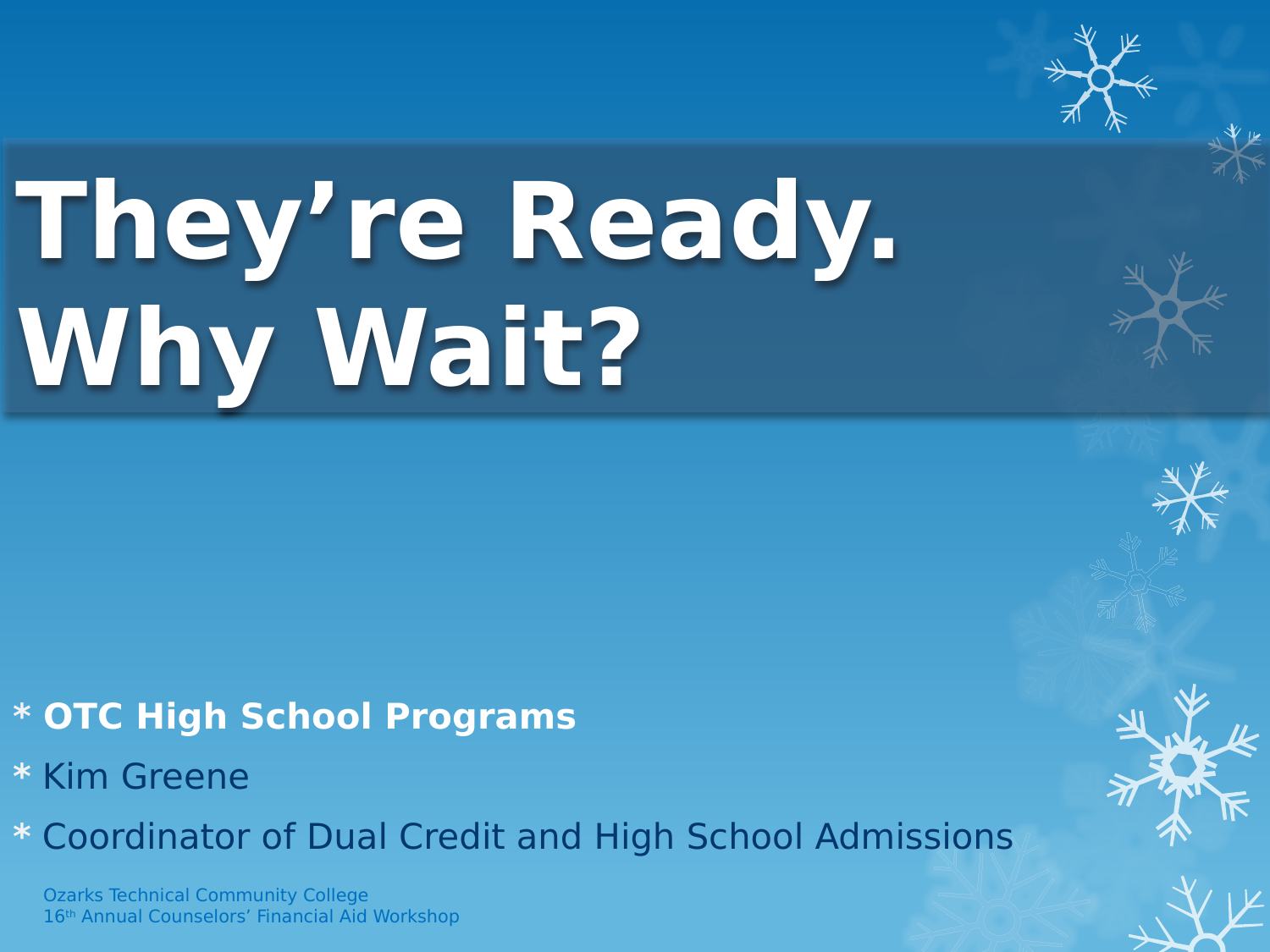

# They’re Ready. Why Wait?
* OTC High School Programs
* Kim Greene
* Coordinator of Dual Credit and High School Admissions

Ozarks Technical Community College
16th Annual Counselors’ Financial Aid Workshop